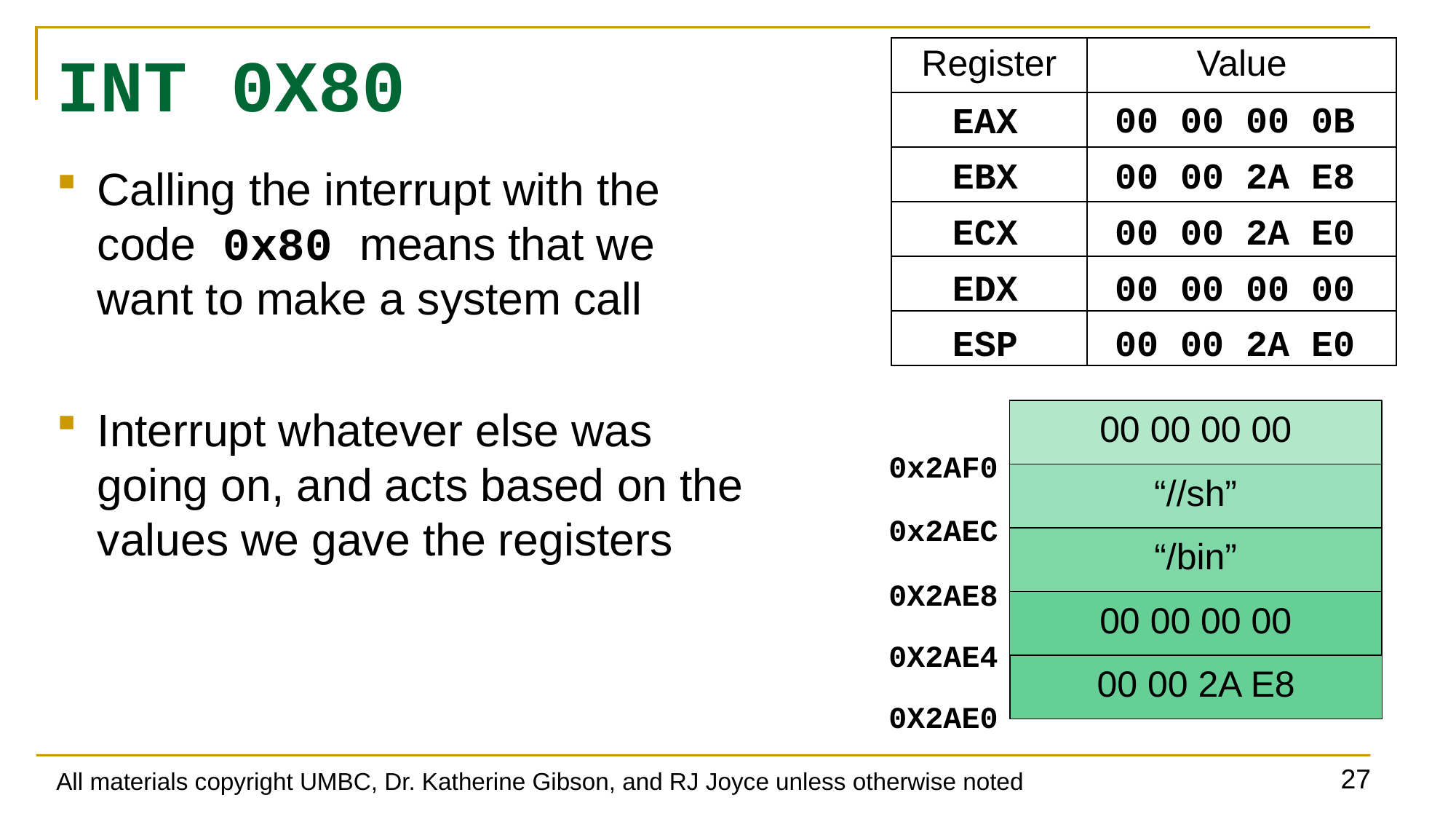

# INT 0X80
| Register | Value |
| --- | --- |
|  |  |
|  |  |
|  |  |
|  |  |
|  |  |
00 00 00 0B
EAX
EBX
ECX
EDX
ESP
00 00 2A E8
Calling the interrupt with the
code 0x80 means that we
want to make a system call

Interrupt whatever else was
going on, and acts based on the values we gave the registers
00 00 2A E0
00 00 00 00
00 00 2A E0
00 00 00 00
0x2AF0
“//sh”
0x2AEC
“/bin”
0X2AE8
00 00 00 00
0X2AE4
00 00 2A E8
0X2AE0